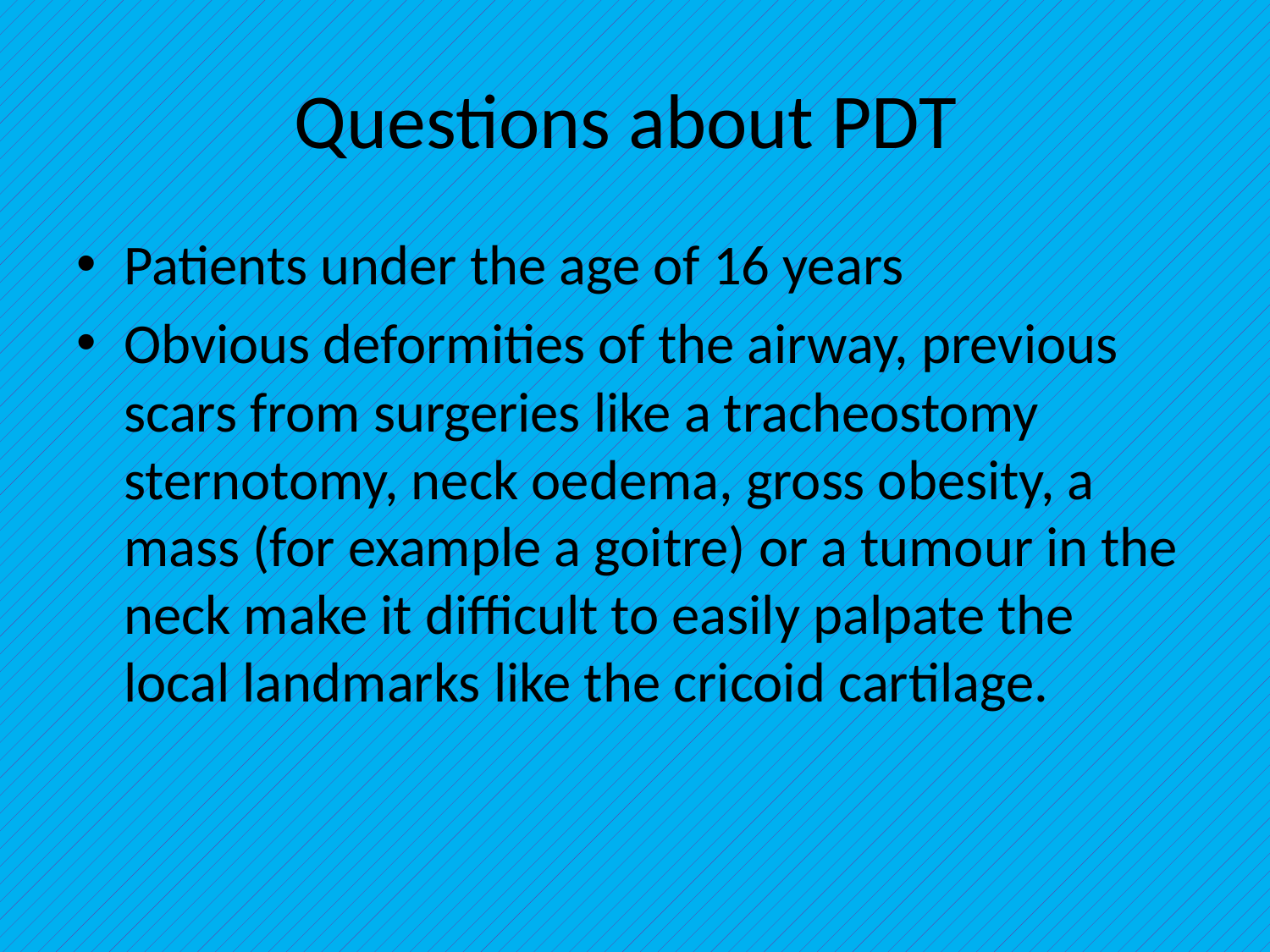

# Questions about PDT
Patients under the age of 16 years
Obvious deformities of the airway, previous scars from surgeries like a tracheostomy sternotomy, neck oedema, gross obesity, a mass (for example a goitre) or a tumour in the neck make it difficult to easily palpate the local landmarks like the cricoid cartilage.